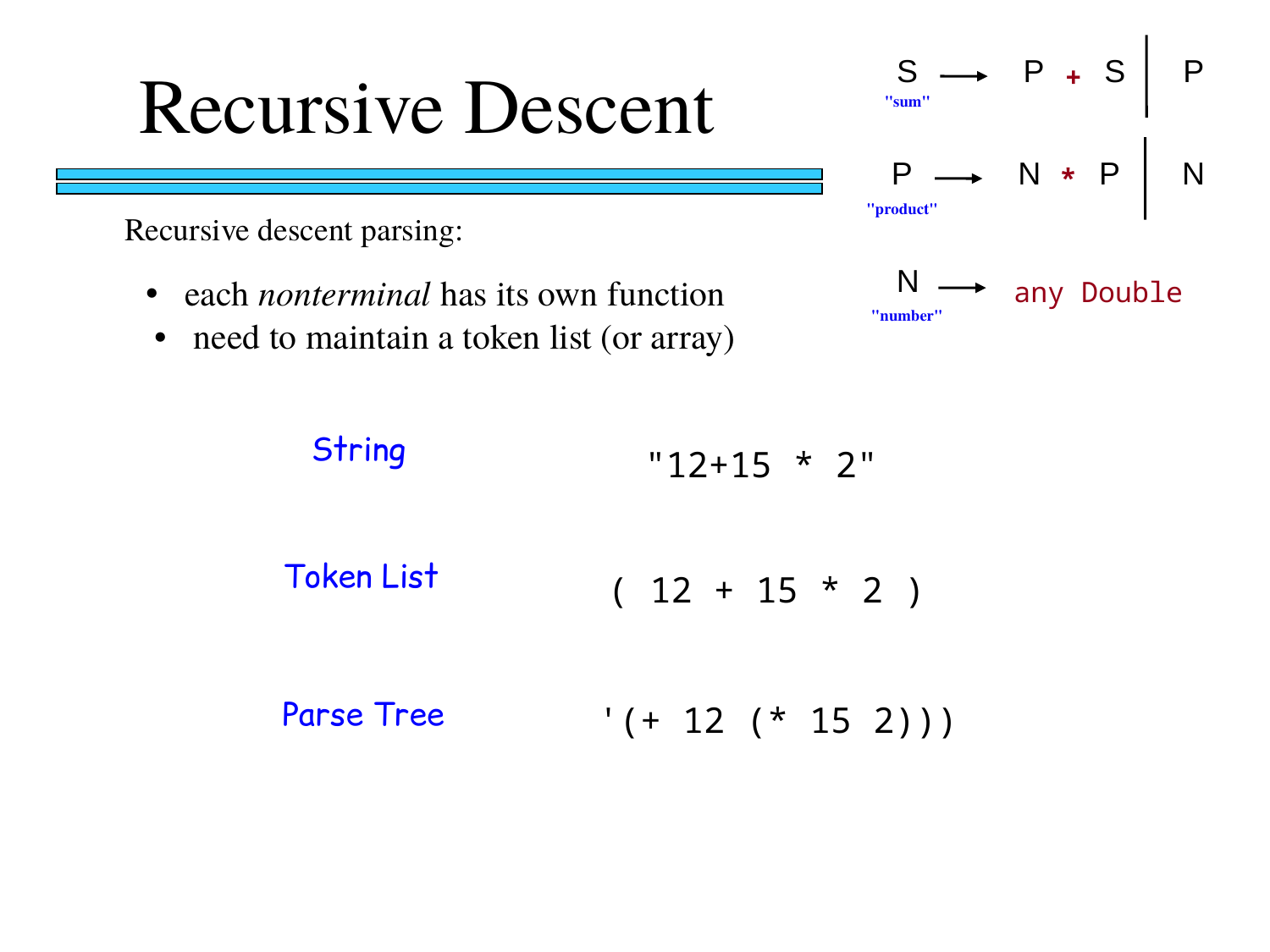

S
P
S
P
Recursive Descent
+

"sum"

P
N
P
N
*

"product"
Recursive descent parsing:
N
 each nonterminal has its own function
any Double

"number"
 need to maintain a token list (or array)
String
"12+15 * 2"
Token List
( 12 + 15 * 2 )
Parse Tree
'(+ 12 (* 15 2)))